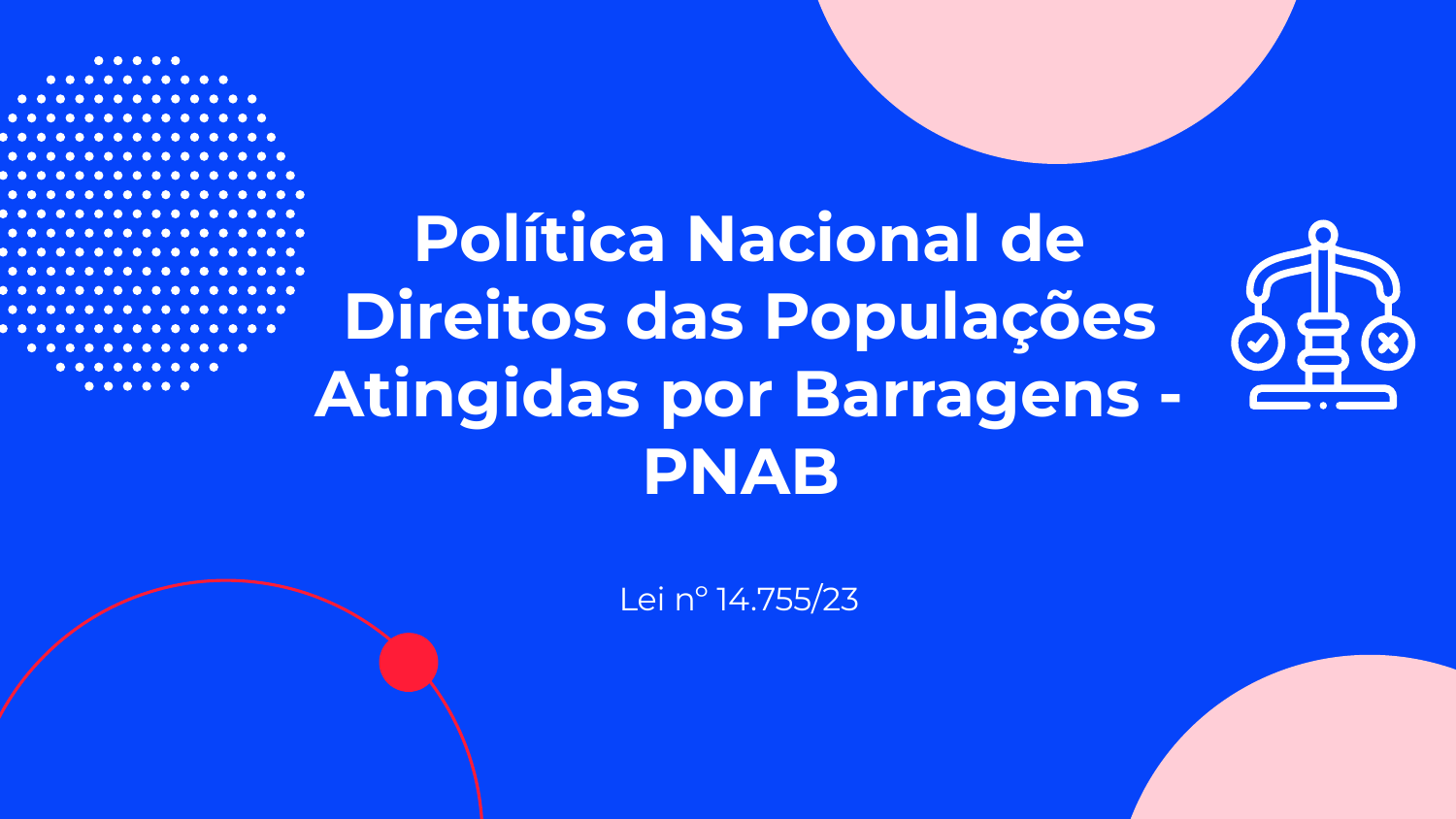

# Política Nacional de Direitos das Populações Atingidas por Barragens - PNAB
Lei nº 14.755/23